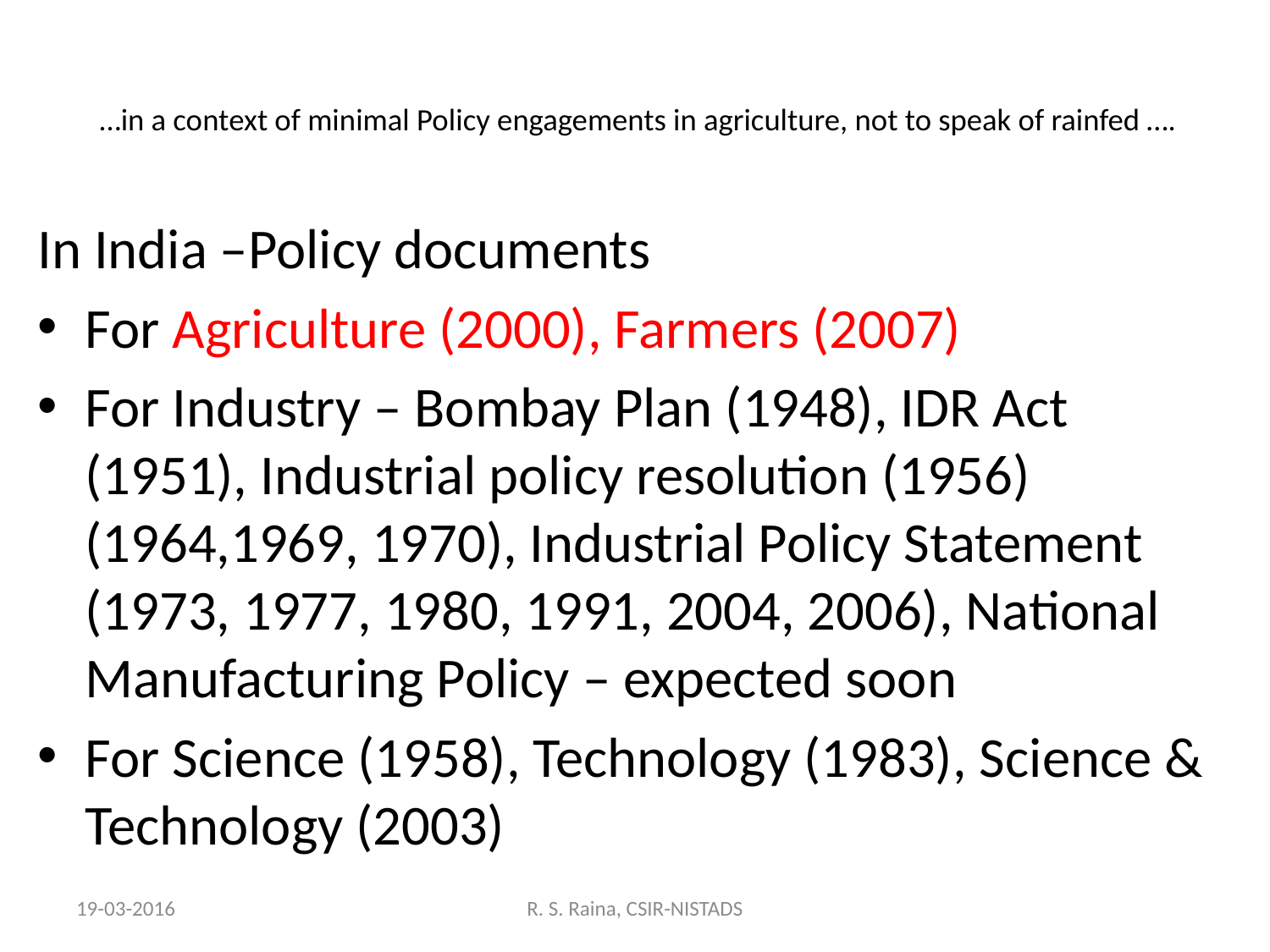

…in a context of minimal Policy engagements in agriculture, not to speak of rainfed ….
In India –Policy documents
For Agriculture (2000), Farmers (2007)
For Industry – Bombay Plan (1948), IDR Act (1951), Industrial policy resolution (1956) (1964,1969, 1970), Industrial Policy Statement (1973, 1977, 1980, 1991, 2004, 2006), National Manufacturing Policy – expected soon
For Science (1958), Technology (1983), Science & Technology (2003)
19-03-2016

R. S. Raina, CSIR-NISTADS